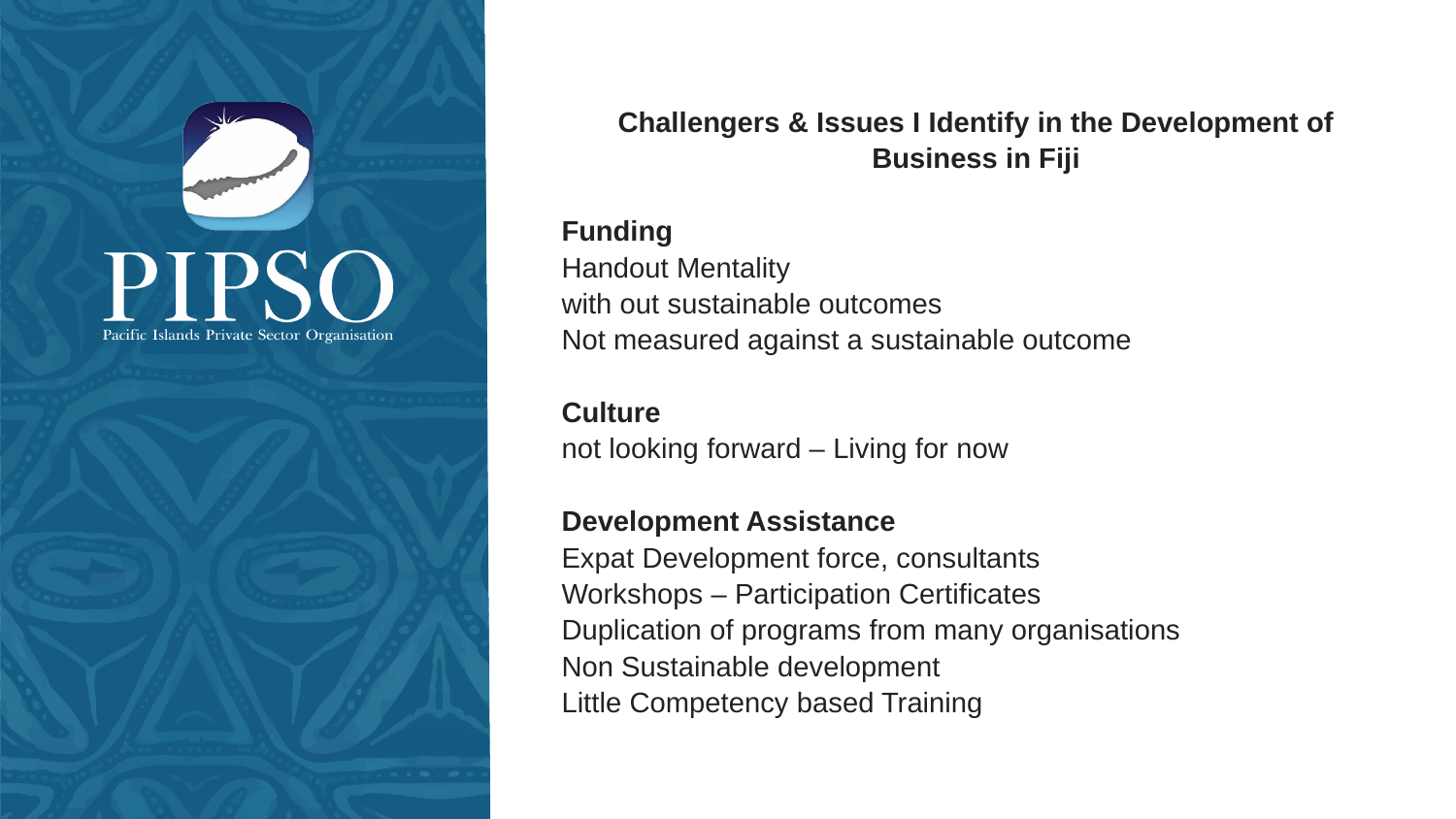

Challengers & Issues I Identify in the Development of Business in Fiji

Funding
Handout Mentality
with out sustainable outcomes
Not measured against a sustainable outcome

Culture
not looking forward – Living for now

Development Assistance
Expat Development force, consultants
Workshops – Participation Certificates
Duplication of programs from many organisations
Non Sustainable development
Little Competency based Training